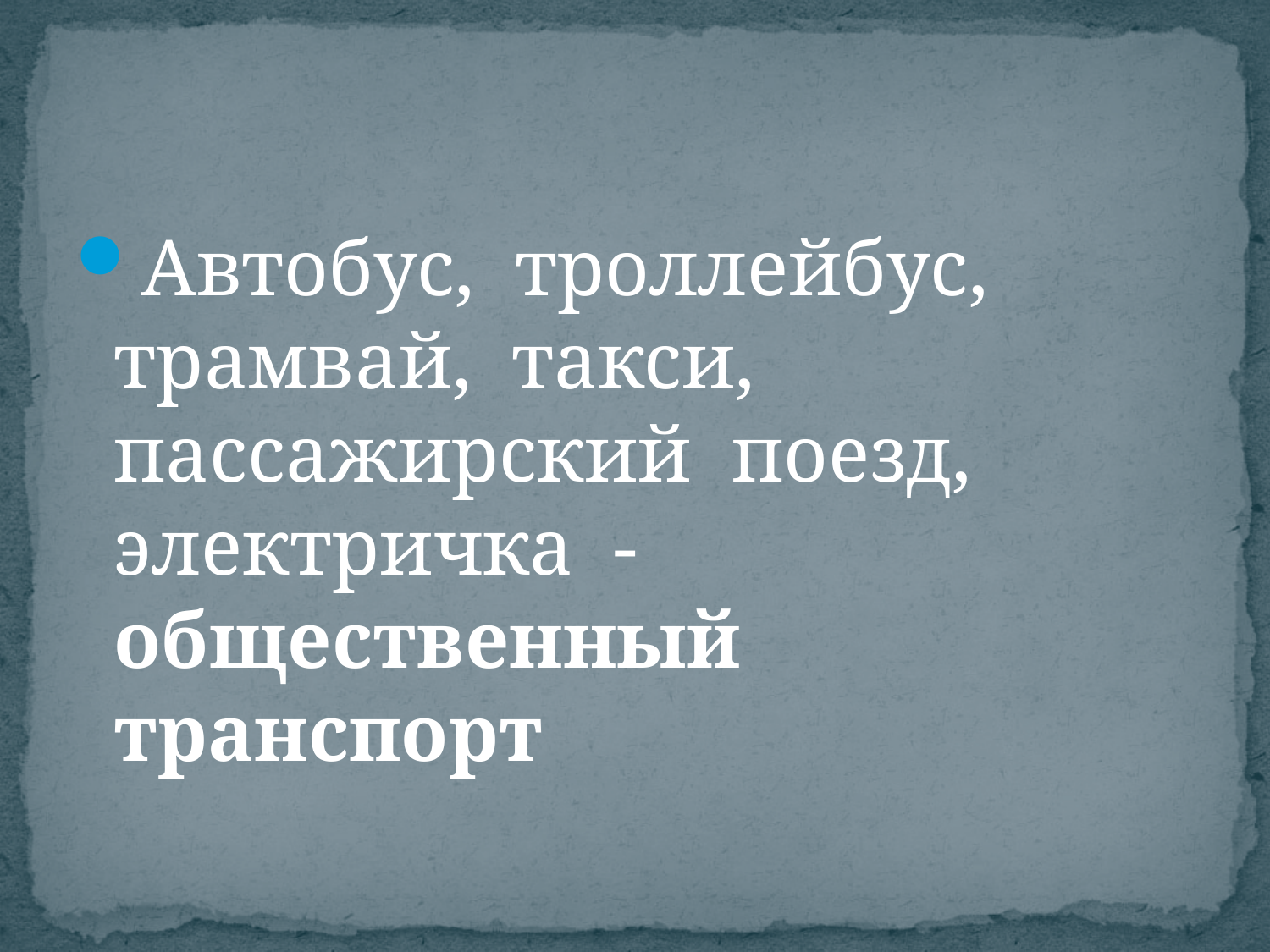

#
Автобус,  троллейбус,  трамвай,  такси, пассажирский  поезд,  электричка  -  общественный  транспорт